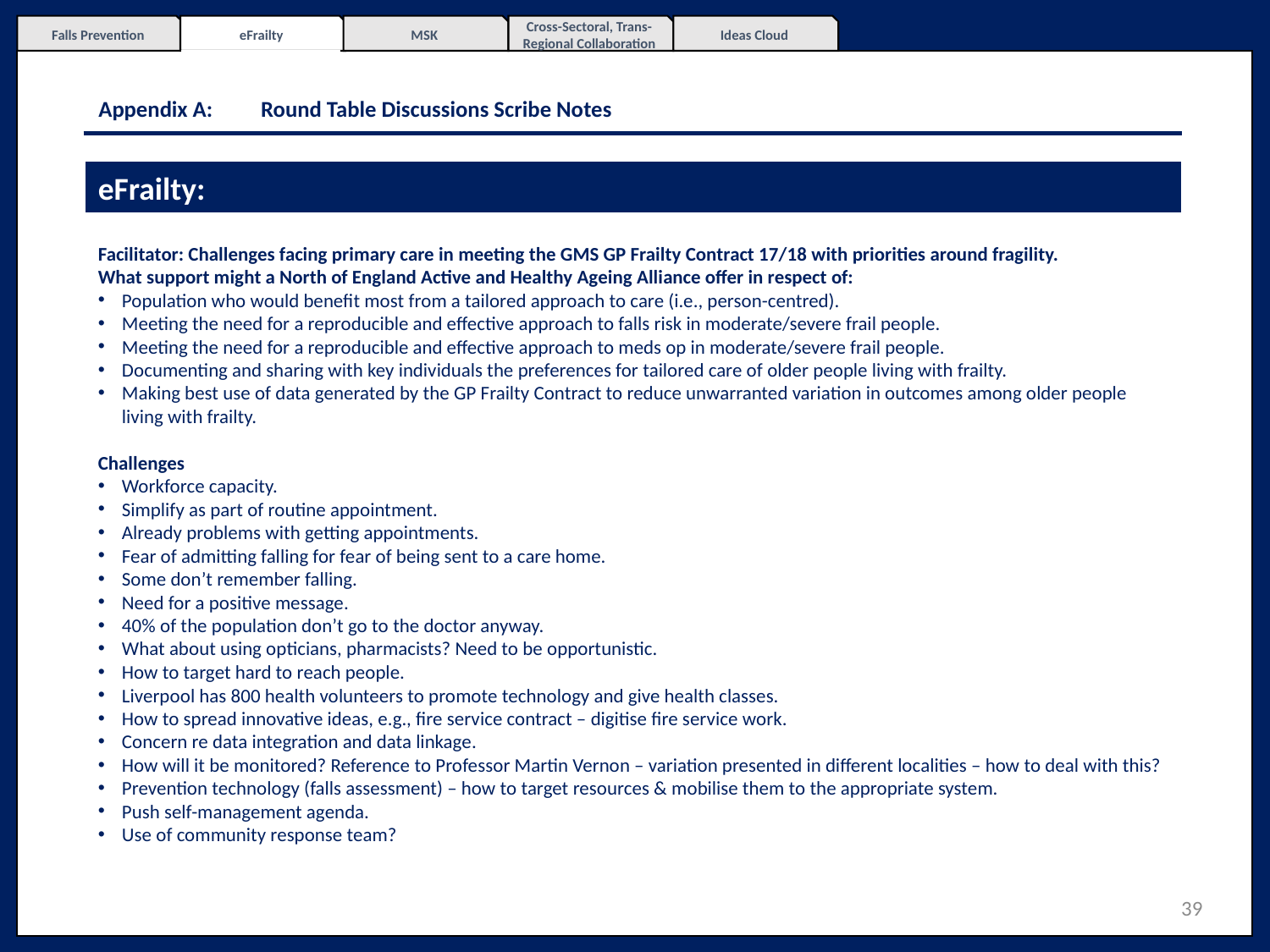

Falls Prevention
eFrailty
MSK
Cross-Sectoral, Trans-Regional Collaboration
Ideas Cloud

# Appendix A: 	Round Table Discussions Scribe Notes
eFrailty:
Facilitator: Challenges facing primary care in meeting the GMS GP Frailty Contract 17/18 with priorities around fragility.
What support might a North of England Active and Healthy Ageing Alliance offer in respect of:
Population who would benefit most from a tailored approach to care (i.e., person-centred).
Meeting the need for a reproducible and effective approach to falls risk in moderate/severe frail people.
Meeting the need for a reproducible and effective approach to meds op in moderate/severe frail people.
Documenting and sharing with key individuals the preferences for tailored care of older people living with frailty.
Making best use of data generated by the GP Frailty Contract to reduce unwarranted variation in outcomes among older people living with frailty.

Challenges
Workforce capacity.
Simplify as part of routine appointment.
Already problems with getting appointments.
Fear of admitting falling for fear of being sent to a care home.
Some don’t remember falling.
Need for a positive message.
40% of the population don’t go to the doctor anyway.
What about using opticians, pharmacists? Need to be opportunistic.
How to target hard to reach people.
Liverpool has 800 health volunteers to promote technology and give health classes.
How to spread innovative ideas, e.g., fire service contract – digitise fire service work.
Concern re data integration and data linkage.
How will it be monitored? Reference to Professor Martin Vernon – variation presented in different localities – how to deal with this?
Prevention technology (falls assessment) – how to target resources & mobilise them to the appropriate system.
Push self-management agenda.
Use of community response team?

39